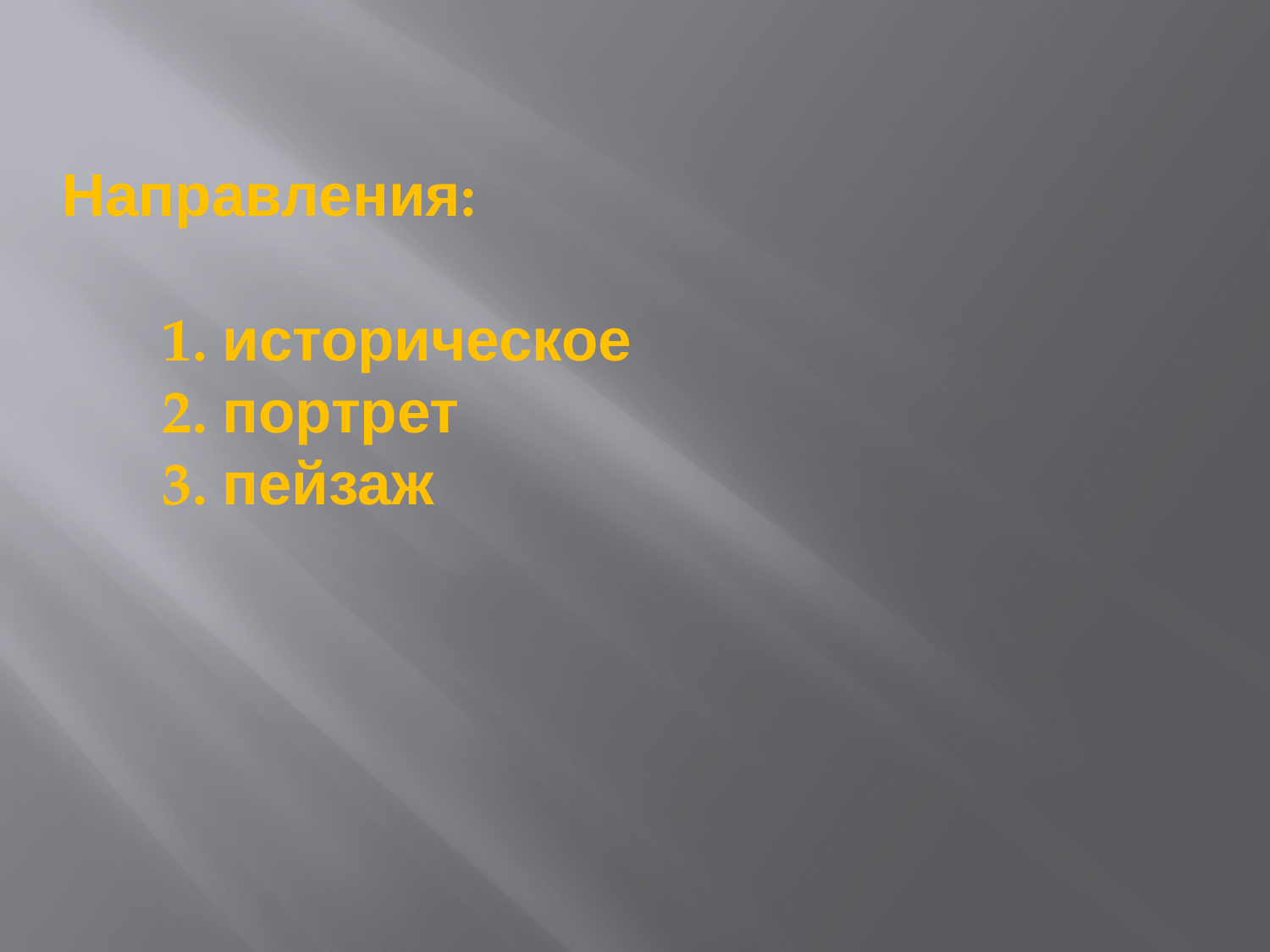

# Направления: 1. историческое 2. портрет 3. пейзаж